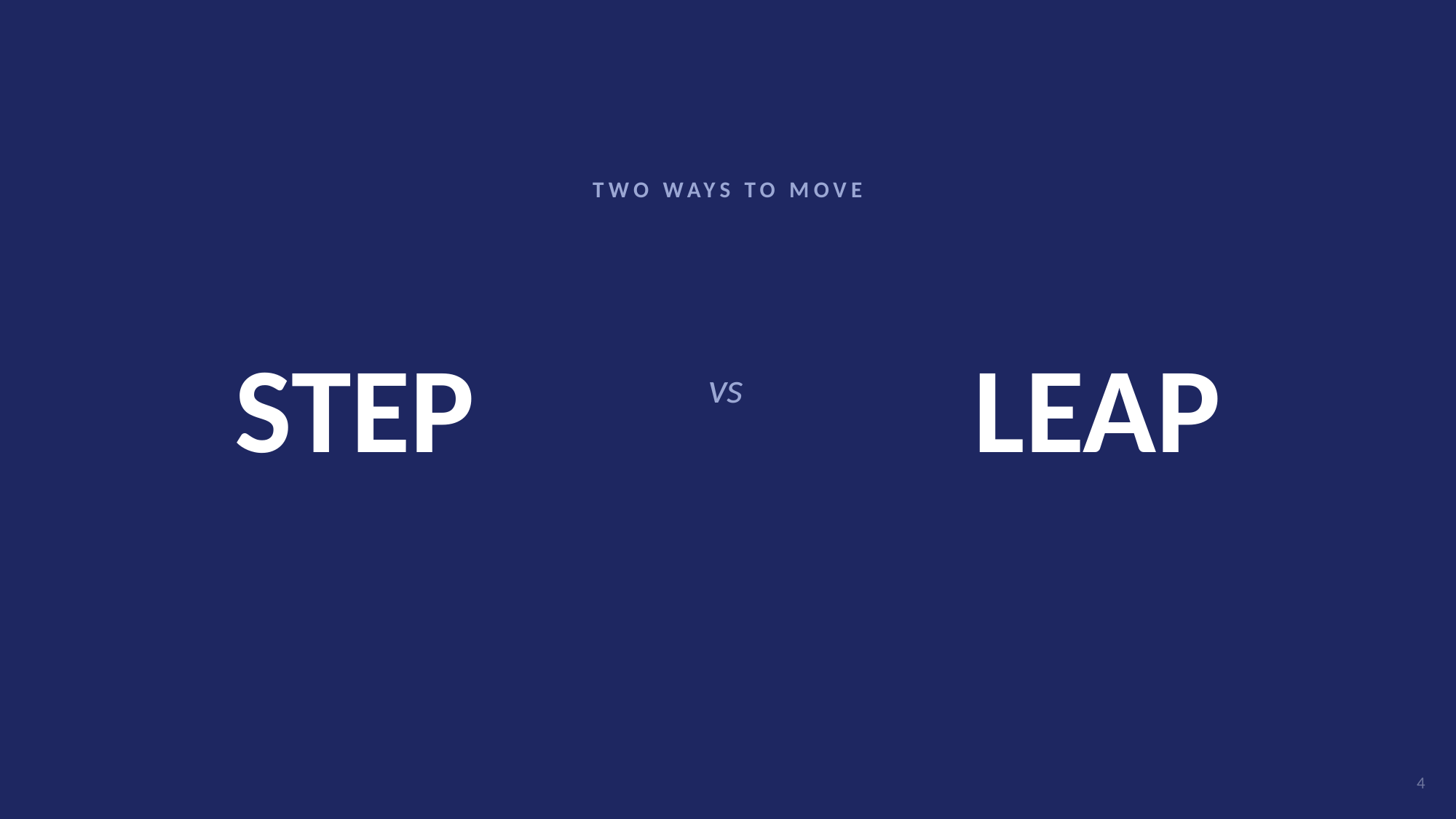

TWO WAYS TO MOVE
# STEP
LEAP
vs
4